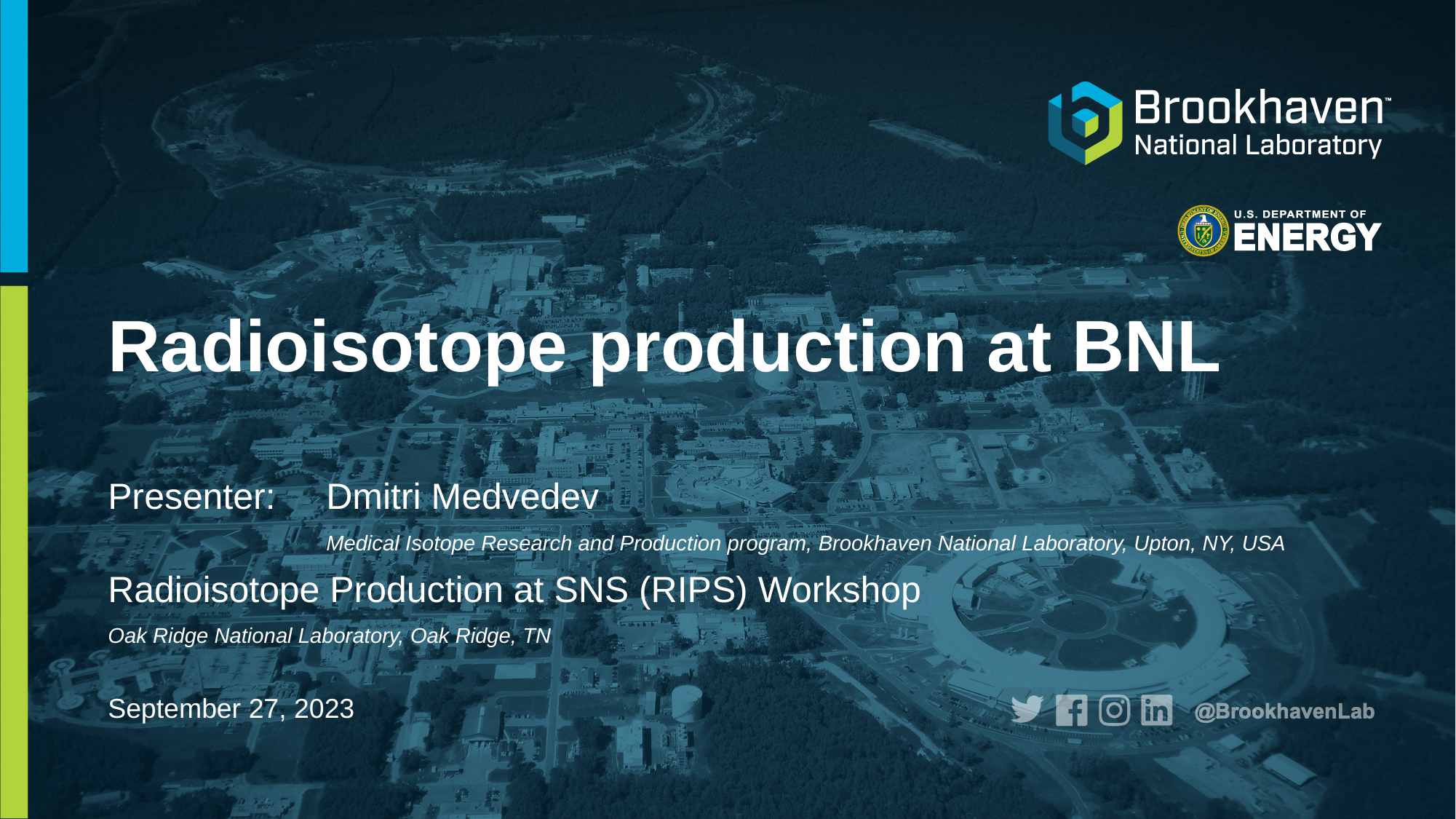

# Radioisotope production at BNL
Presenter:	Dmitri Medvedev
		Medical Isotope Research and Production program, Brookhaven National Laboratory, Upton, NY, USA
Radioisotope Production at SNS (RIPS) Workshop
Oak Ridge National Laboratory, Oak Ridge, TN
September 27, 2023